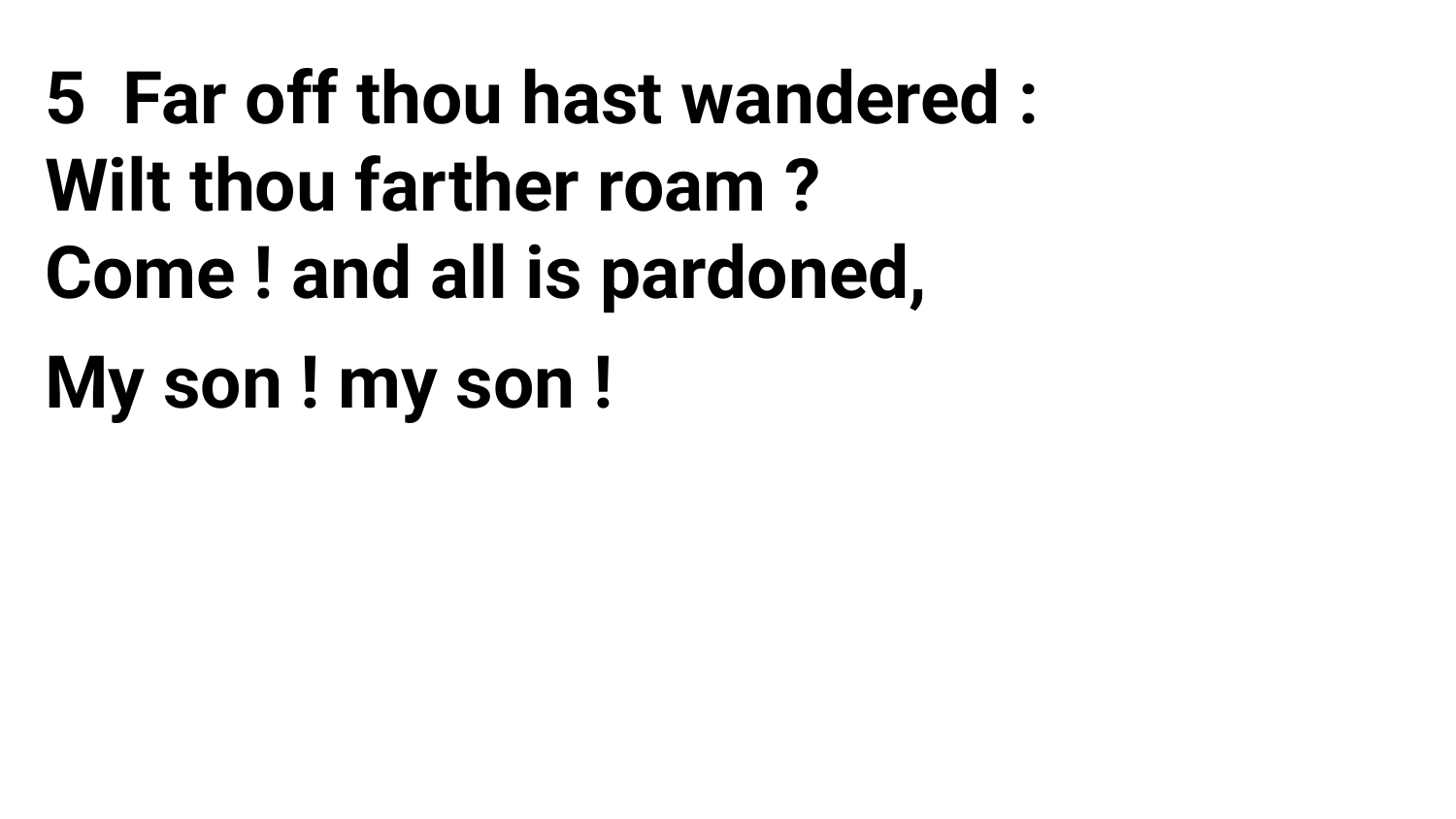

5  Far off thou hast wandered :
Wilt thou farther roam ?
Come ! and all is pardoned,
My son ! my son !